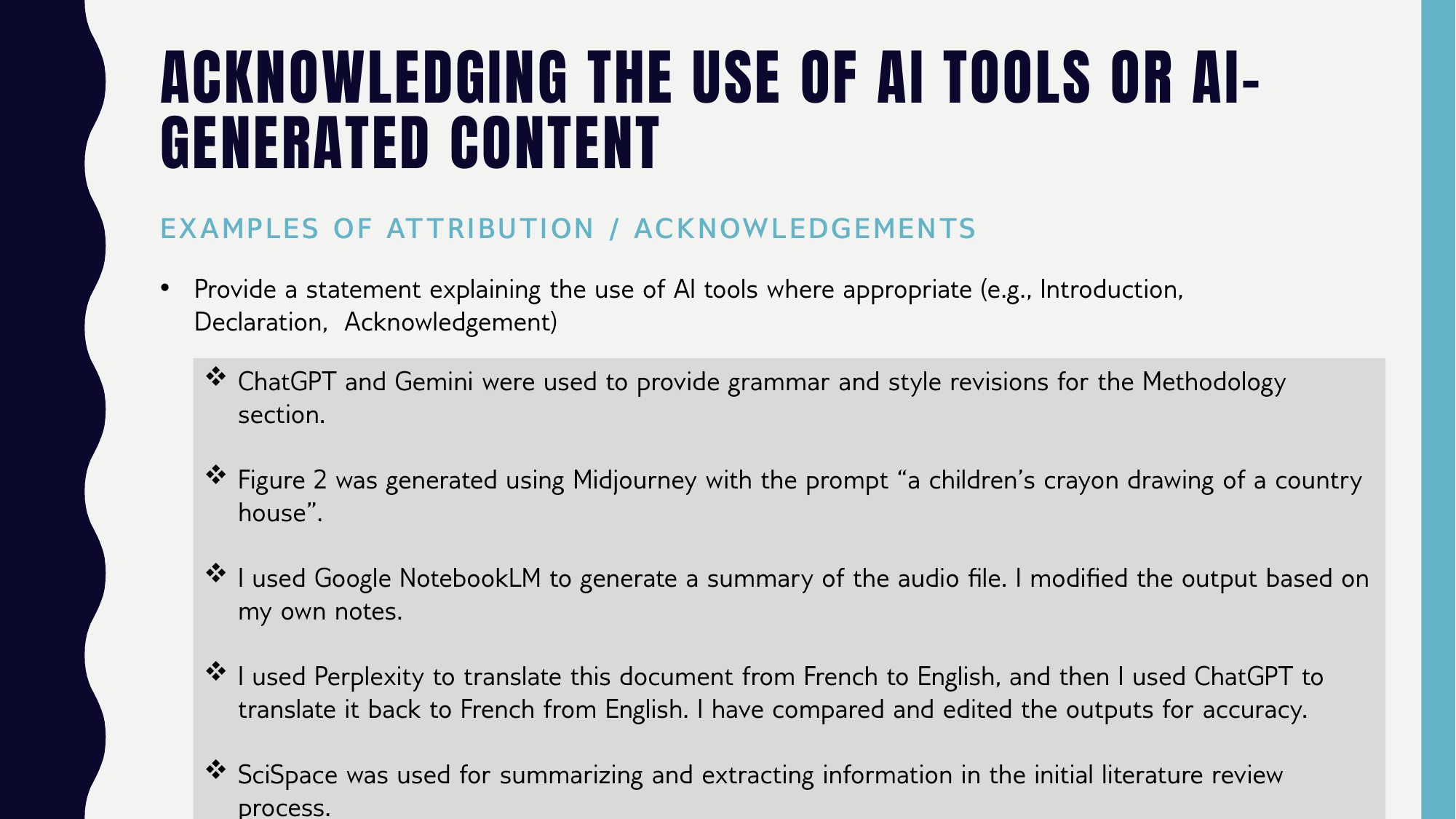

# Acknowledging the use of AI tools or AI-generated content
Examples of attribution / acknowledgements
Provide a statement explaining the use of AI tools where appropriate (e.g., Introduction, Declaration,  Acknowledgement)
ChatGPT and Gemini were used to provide grammar and style revisions for the Methodology section.

Figure 2 was generated using Midjourney with the prompt “a children’s crayon drawing of a country house”.

I used Google NotebookLM to generate a summary of the audio file. I modified the output based on my own notes.

I used Perplexity to translate this document from French to English, and then I used ChatGPT to translate it back to French from English. I have compared and edited the outputs for accuracy.

SciSpace was used for summarizing and extracting information in the initial literature review process.